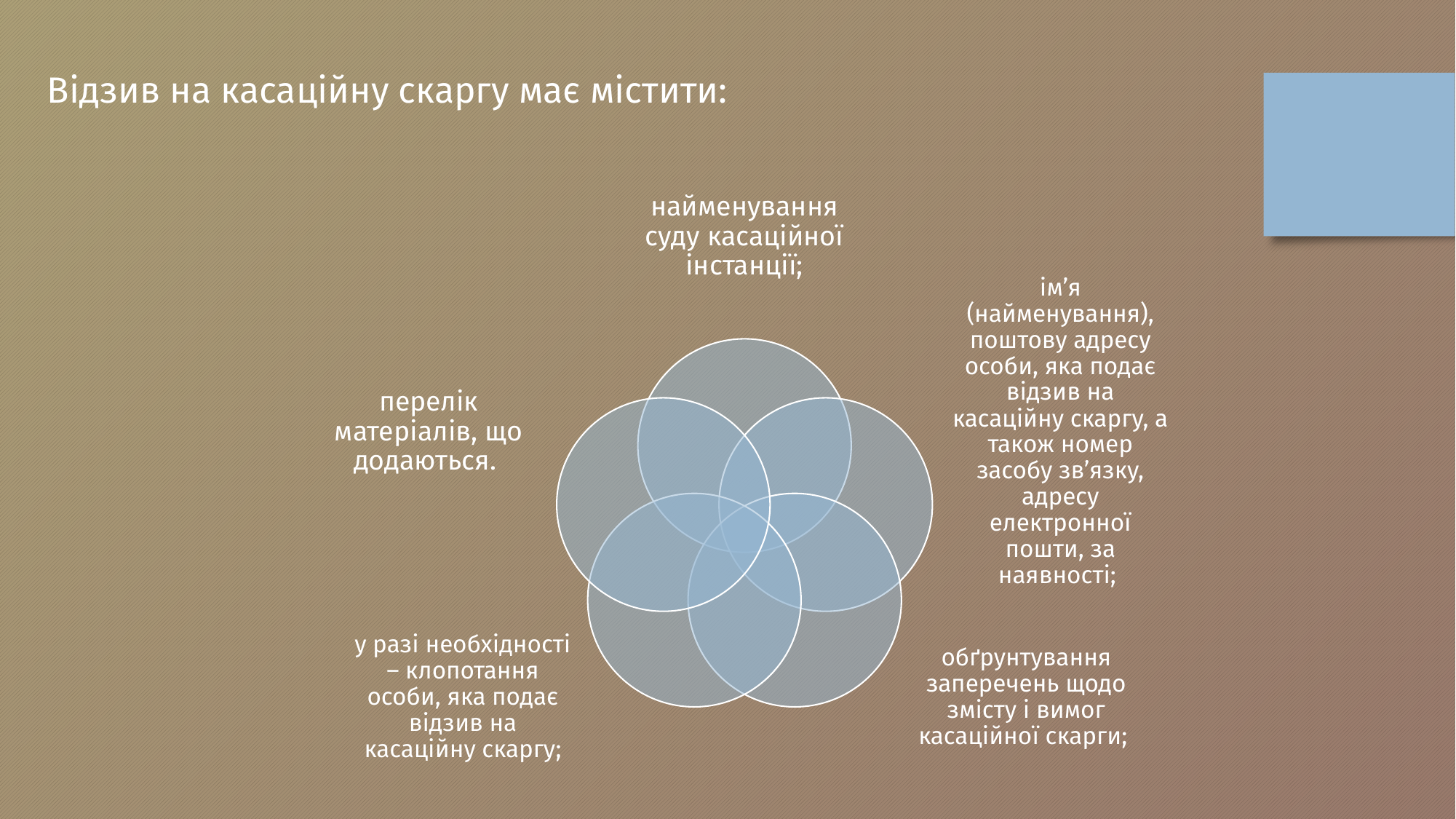

Відзив на касаційну скаргу має містити:
найменування суду касаційної інстанції;
ім’я (найменування), поштову адресу особи, яка подає відзив на касаційну скаргу, а також номер засобу зв’язку, адресу електронної пошти, за наявності;
обґрунтування заперечень щодо змісту і вимог касаційної скарги;
у разі необхідності – клопотання особи, яка подає відзив на касаційну скаргу;
перелік матеріалів, що додаються.